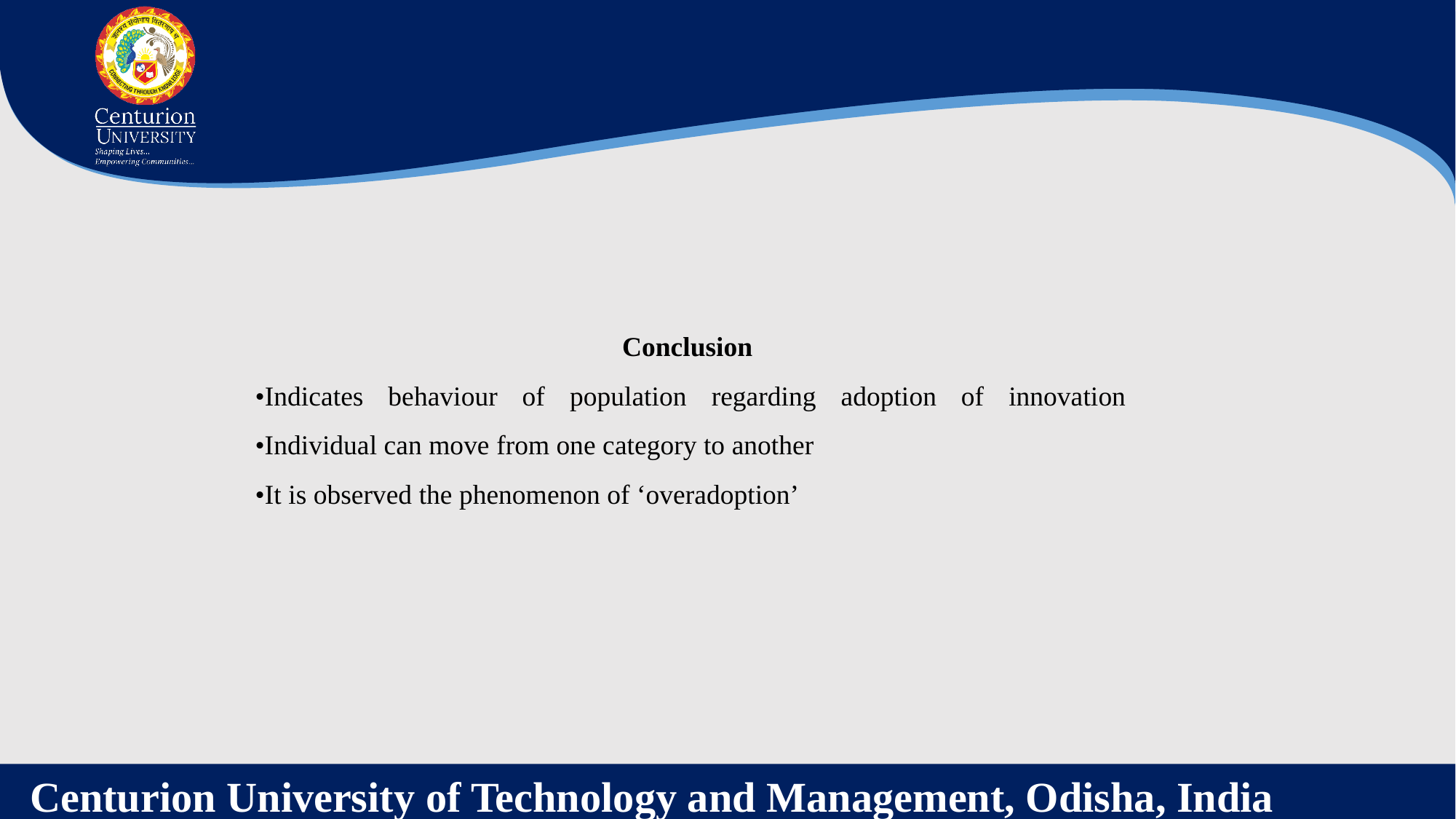

Conclusion
•Indicates behaviour of population regarding adoption of innovation •Individual can move from one category to another
•It is observed the phenomenon of ‘overadoption’